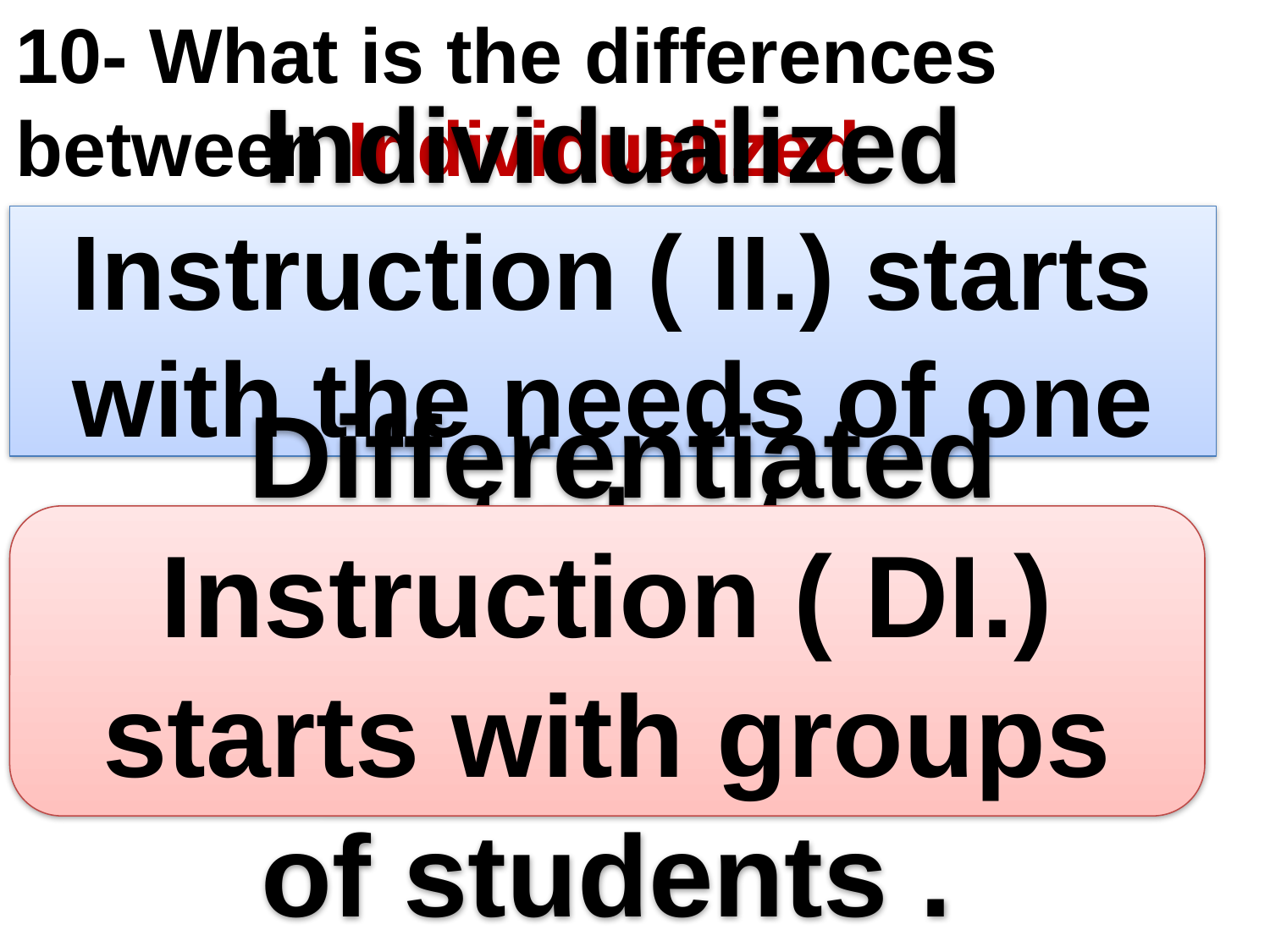

10- What is the differences between Individualized Instruction  ( II.) and Differentiated Instruction ( DI.)

Individualized Instruction ( II.) starts with the needs of one student.
 Differentiated Instruction ( DI.) starts with groups of students .